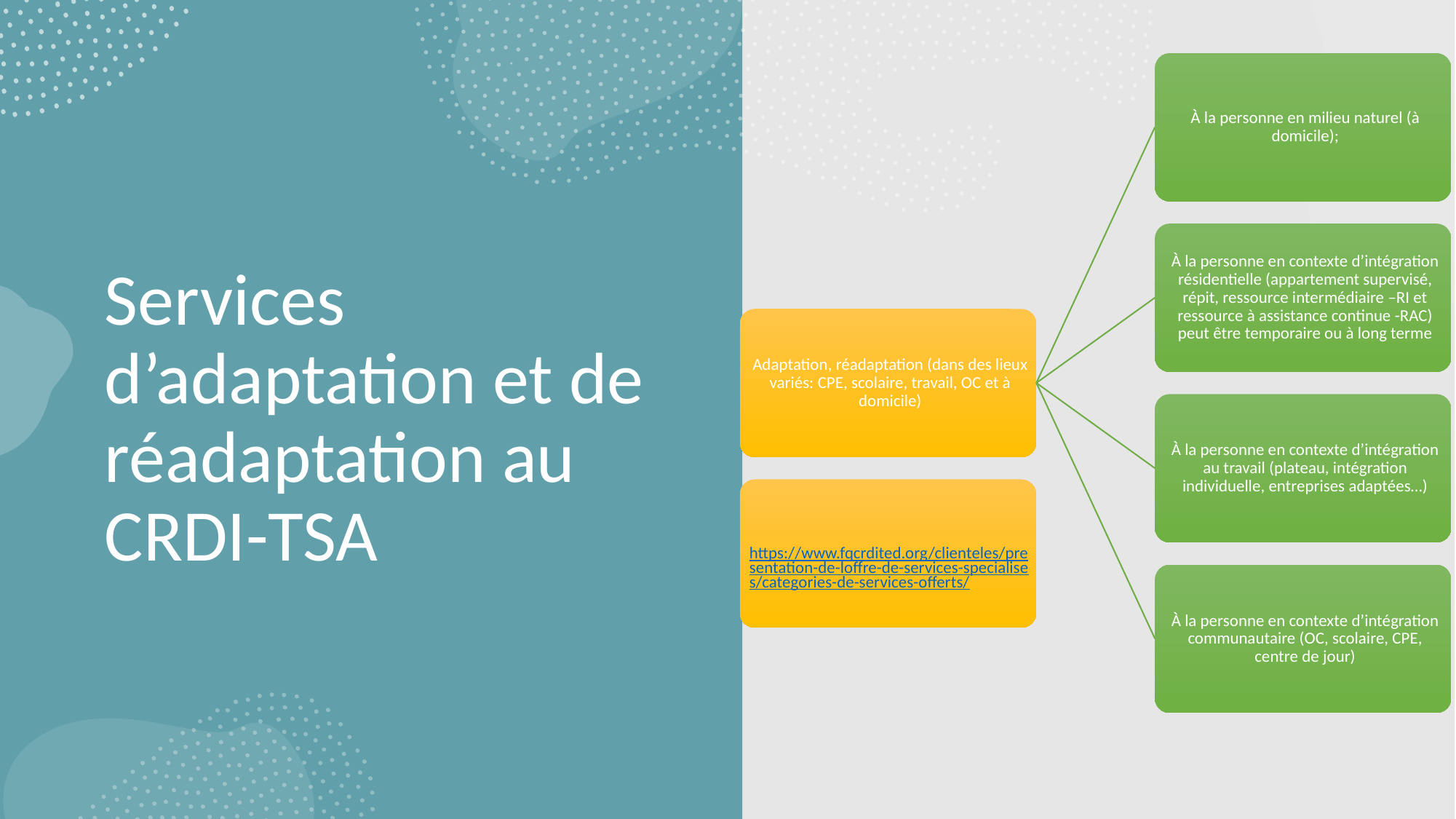

Adaptation, réadaptation (dans des lieux variés: CPE, scolaire, travail, OC et à domicile)

À la personne en milieu naturel (à domicile);

À la personne en contexte d’intégration résidentielle (appartement supervisé, répit, ressource intermédiaire –RI et ressource à assistance continue -RAC) peut être temporaire ou à long terme

À la personne en contexte d’intégration au travail (plateau, intégration individuelle, entreprises adaptées…)

À la personne en contexte d’intégration communautaire (OC, scolaire, CPE, centre de jour)
https://www.fqcrdited.org/clienteles/presentation-de-loffre-de-services-specialises/categories-de-services-offerts/
# Services d’adaptation et de réadaptation au CRDI-TSA